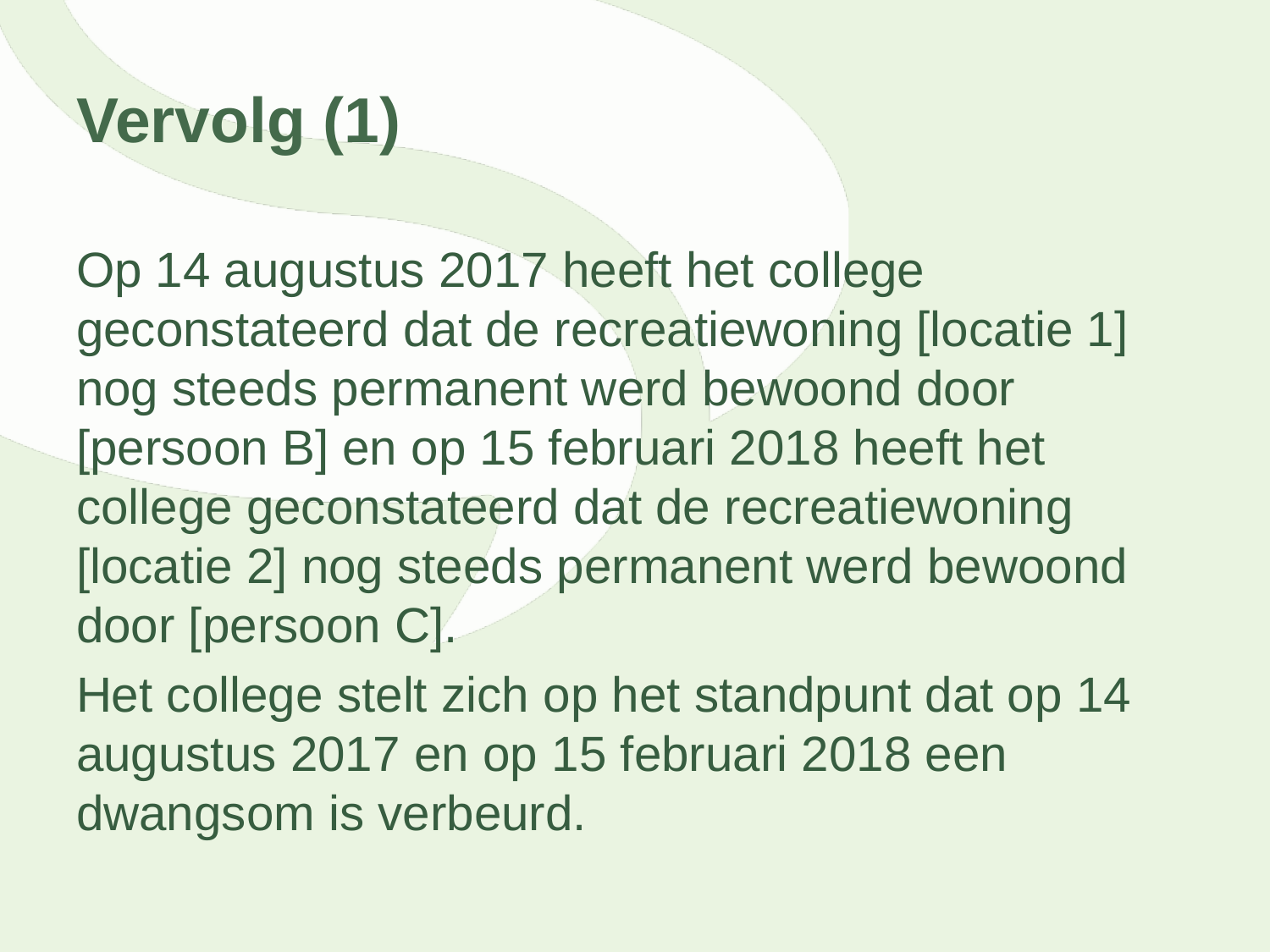

# Vervolg (1)
Op 14 augustus 2017 heeft het college geconstateerd dat de recreatiewoning [locatie 1] nog steeds permanent werd bewoond door [persoon B] en op 15 februari 2018 heeft het college geconstateerd dat de recreatiewoning [locatie 2] nog steeds permanent werd bewoond door [persoon C].
Het college stelt zich op het standpunt dat op 14 augustus 2017 en op 15 februari 2018 een dwangsom is verbeurd.